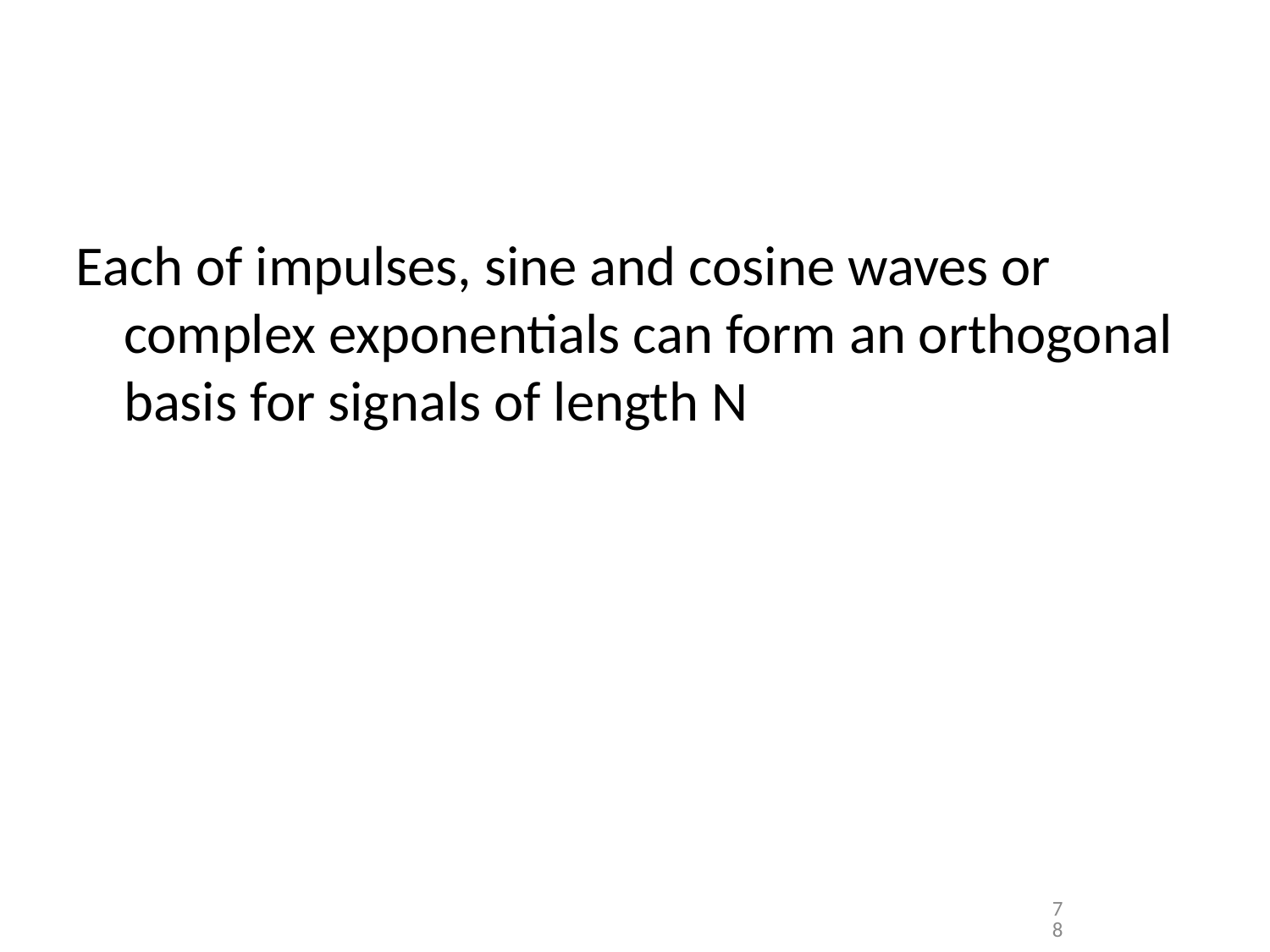

#
Each of impulses, sine and cosine waves or complex exponentials can form an orthogonal basis for signals of length N
78